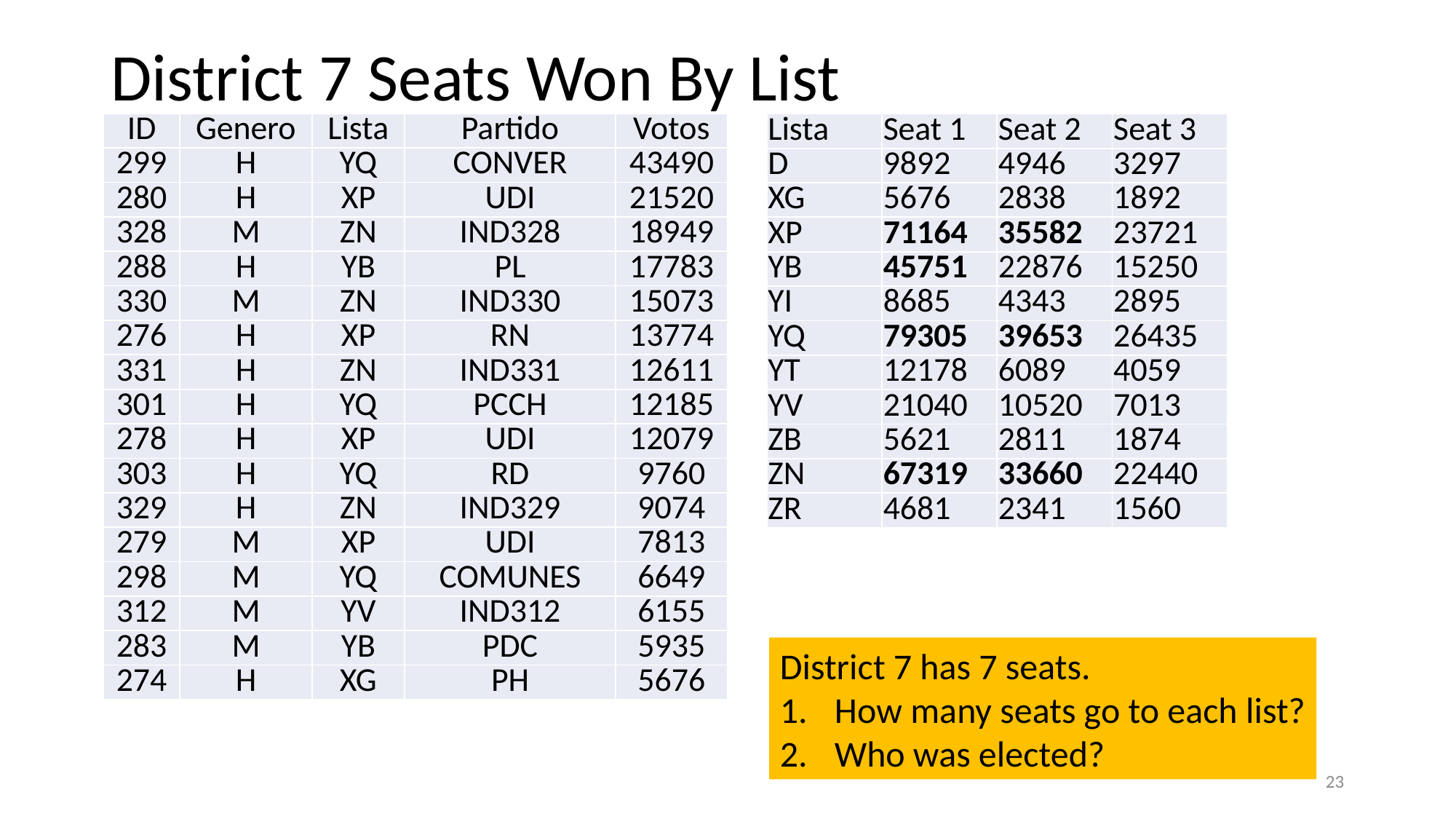

# District 7 Seats Won By List
| ID | Genero | Lista | Partido | Votos |
| --- | --- | --- | --- | --- |
| 299 | H | YQ | CONVER | 43490 |
| 280 | H | XP | UDI | 21520 |
| 328 | M | ZN | IND328 | 18949 |
| 288 | H | YB | PL | 17783 |
| 330 | M | ZN | IND330 | 15073 |
| 276 | H | XP | RN | 13774 |
| 331 | H | ZN | IND331 | 12611 |
| 301 | H | YQ | PCCH | 12185 |
| 278 | H | XP | UDI | 12079 |
| 303 | H | YQ | RD | 9760 |
| 329 | H | ZN | IND329 | 9074 |
| 279 | M | XP | UDI | 7813 |
| 298 | M | YQ | COMUNES | 6649 |
| 312 | M | YV | IND312 | 6155 |
| 283 | M | YB | PDC | 5935 |
| 274 | H | XG | PH | 5676 |
| Lista | Seat 1 | Seat 2 | Seat 3 |
| --- | --- | --- | --- |
| D | 9892 | 4946 | 3297 |
| XG | 5676 | 2838 | 1892 |
| XP | 71164 | 35582 | 23721 |
| YB | 45751 | 22876 | 15250 |
| YI | 8685 | 4343 | 2895 |
| YQ | 79305 | 39653 | 26435 |
| YT | 12178 | 6089 | 4059 |
| YV | 21040 | 10520 | 7013 |
| ZB | 5621 | 2811 | 1874 |
| ZN | 67319 | 33660 | 22440 |
| ZR | 4681 | 2341 | 1560 |
District 7 has 7 seats.
How many seats go to each list?
Who was elected?
23